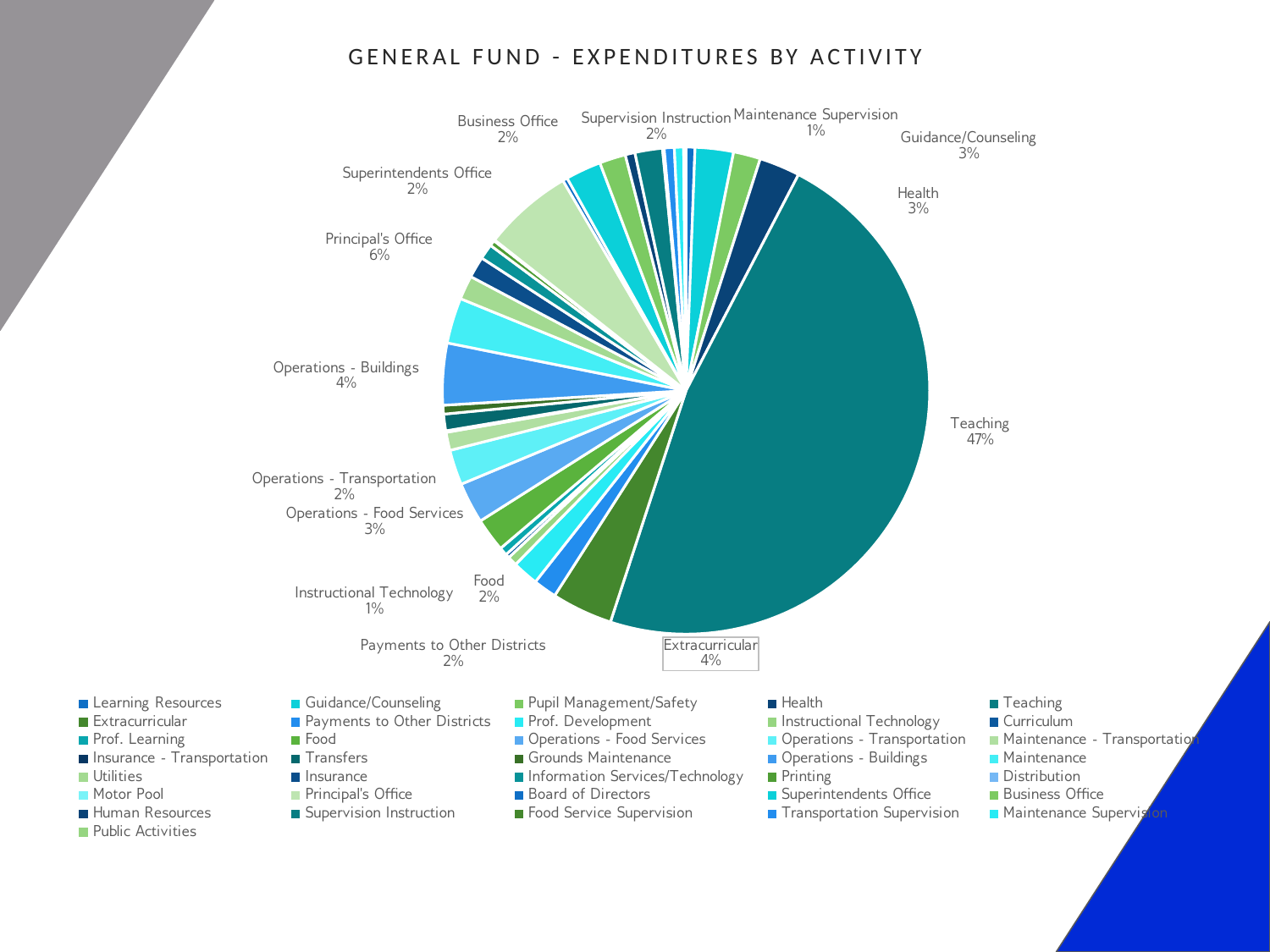

# General fund - Expenditures by activity

### Chart

| Category |  |
|---|---|
| Learning Resources | 77981.83 |
| Guidance/Counseling | 337678.79 |
| Pupil Management/Safety | 238216.98 |
| Health | 358677.18 |
| Teaching | 6283694.35 |
| Extracurricular | 535416.74 |
| Payments to Other Districts | 205383.03 |
| Prof. Development | 228878.62 |
| Instructional Technology | 83884.04 |
| Curriculum | 34835.1 |
| Prof. Learning | 72384.02 |
| Food | 294718.7 |
| Operations - Food Services | 360005.2 |
| Operations - Transportation | 309358.5 |
| Maintenance - Transportation | 159254.27 |
| Insurance - Transportation | 13852.05 |
| Transfers | -145514.48 |
| Grounds Maintenance | 77453.37 |
| Operations - Buildings | 543856.85 |
| Maintenance | 400536.32 |
| Utilities | 210996.98 |
| Insurance  | 187023.92 |
| Information Services/Technology | 133319.46 |
| Printing | 50553.69 |
| Distribution | 1024.98 |
| Motor Pool | 7847.94 |
| Principal's Office | 788674.71 |
| Board of Directors | 41667.76 |
| Superintendents Office | 313502.79 |
| Business Office | 230494.51 |
| Human Resources | 85677.3 |
| Supervision Instruction | 242207.13 |
| Food Service Supervision | 14419.81 |
| Transportation Supervision | 88474.81 |
| Maintenance Supervision | 81216.23 |
| Public Activities | 20569.43 |